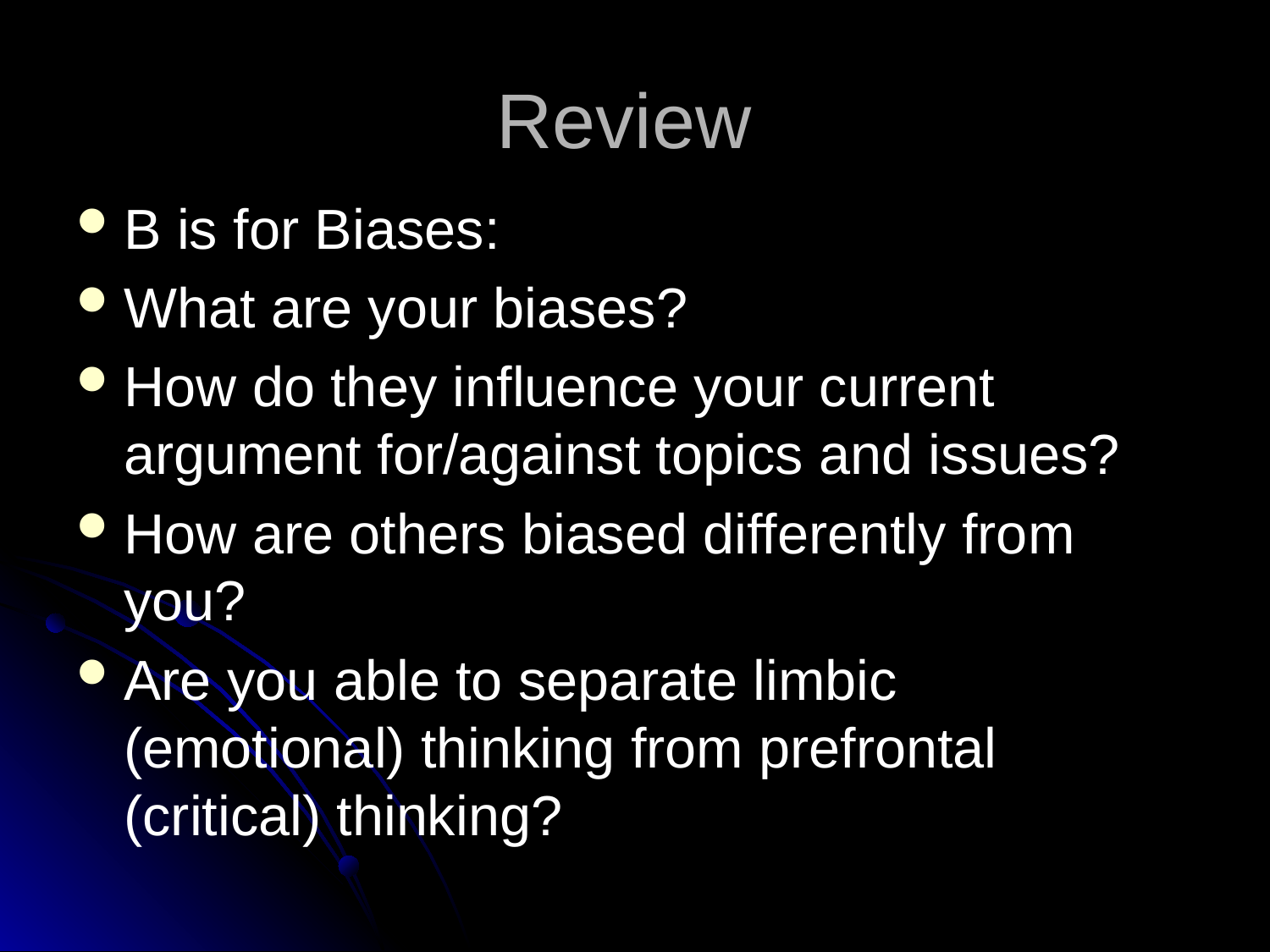

# Review
B is for Biases:
What are your biases?
How do they influence your current argument for/against topics and issues?
How are others biased differently from you?
Are you able to separate limbic (emotional) thinking from prefrontal (critical) thinking?